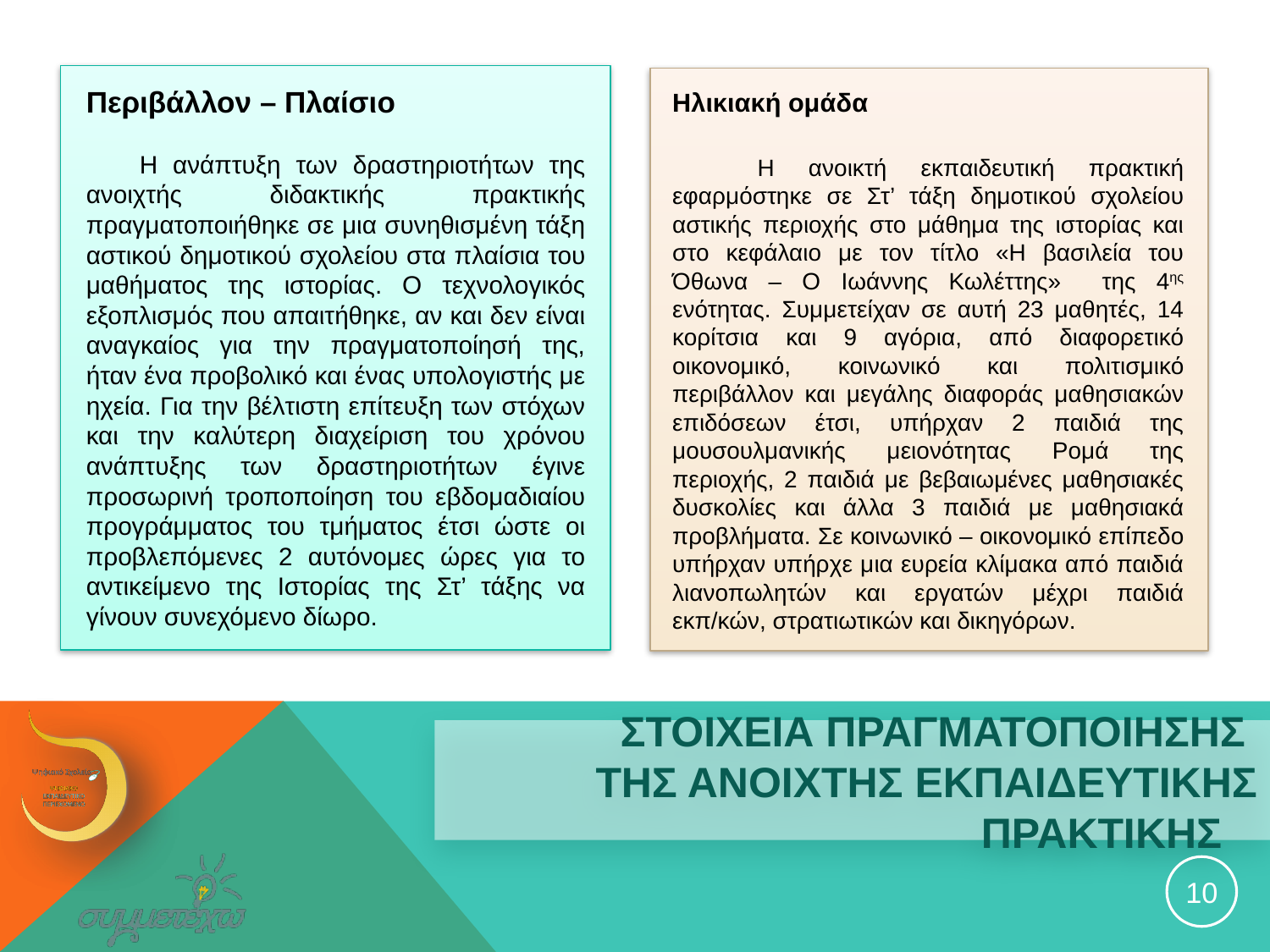

Περιβάλλον – Πλαίσιο

	Η ανάπτυξη των δραστηριοτήτων της ανοιχτής διδακτικής πρακτικής πραγματοποιήθηκε σε μια συνηθισμένη τάξη αστικού δημοτικού σχολείου στα πλαίσια του μαθήματος της ιστορίας. Ο τεχνολογικός εξοπλισμός που απαιτήθηκε, αν και δεν είναι αναγκαίος για την πραγματοποίησή της, ήταν ένα προβολικό και ένας υπολογιστής με ηχεία. Για την βέλτιστη επίτευξη των στόχων και την καλύτερη διαχείριση του χρόνου ανάπτυξης των δραστηριοτήτων έγινε προσωρινή τροποποίηση του εβδομαδιαίου προγράμματος του τμήματος έτσι ώστε οι προβλεπόμενες 2 αυτόνομες ώρες για το αντικείμενο της Ιστορίας της Στ’ τάξης να γίνουν συνεχόμενο δίωρο.
Ηλικιακή ομάδα

	Η ανοικτή εκπαιδευτική πρακτική εφαρμόστηκε σε Στ’ τάξη δημοτικού σχολείου αστικής περιοχής στο μάθημα της ιστορίας και στο κεφάλαιο με τον τίτλο «Η βασιλεία του Όθωνα – Ο Ιωάννης Κωλέττης»  της 4ης ενότητας. Συμμετείχαν σε αυτή 23 μαθητές, 14 κορίτσια και 9 αγόρια, από διαφορετικό οικονομικό, κοινωνικό και πολιτισμικό περιβάλλον και μεγάλης διαφοράς μαθησιακών επιδόσεων έτσι, υπήρχαν 2 παιδιά της μουσουλμανικής μειονότητας Ρομά της περιοχής, 2 παιδιά με βεβαιωμένες μαθησιακές δυσκολίες και άλλα 3 παιδιά με μαθησιακά προβλήματα. Σε κοινωνικό – οικονομικό επίπεδο υπήρχαν υπήρχε μια ευρεία κλίμακα από παιδιά λιανοπωλητών και εργατών μέχρι παιδιά εκπ/κών, στρατιωτικών και δικηγόρων.
# ΣΤΟΙΧΕΙΑ ΠΡΑΓΜΑΤΟΠΟΙΗΣΗΣ ΤΗΣ ανοιχτησ εκπαιδευτικησ ΠΡΑΚΤΙΚΗΣ
10